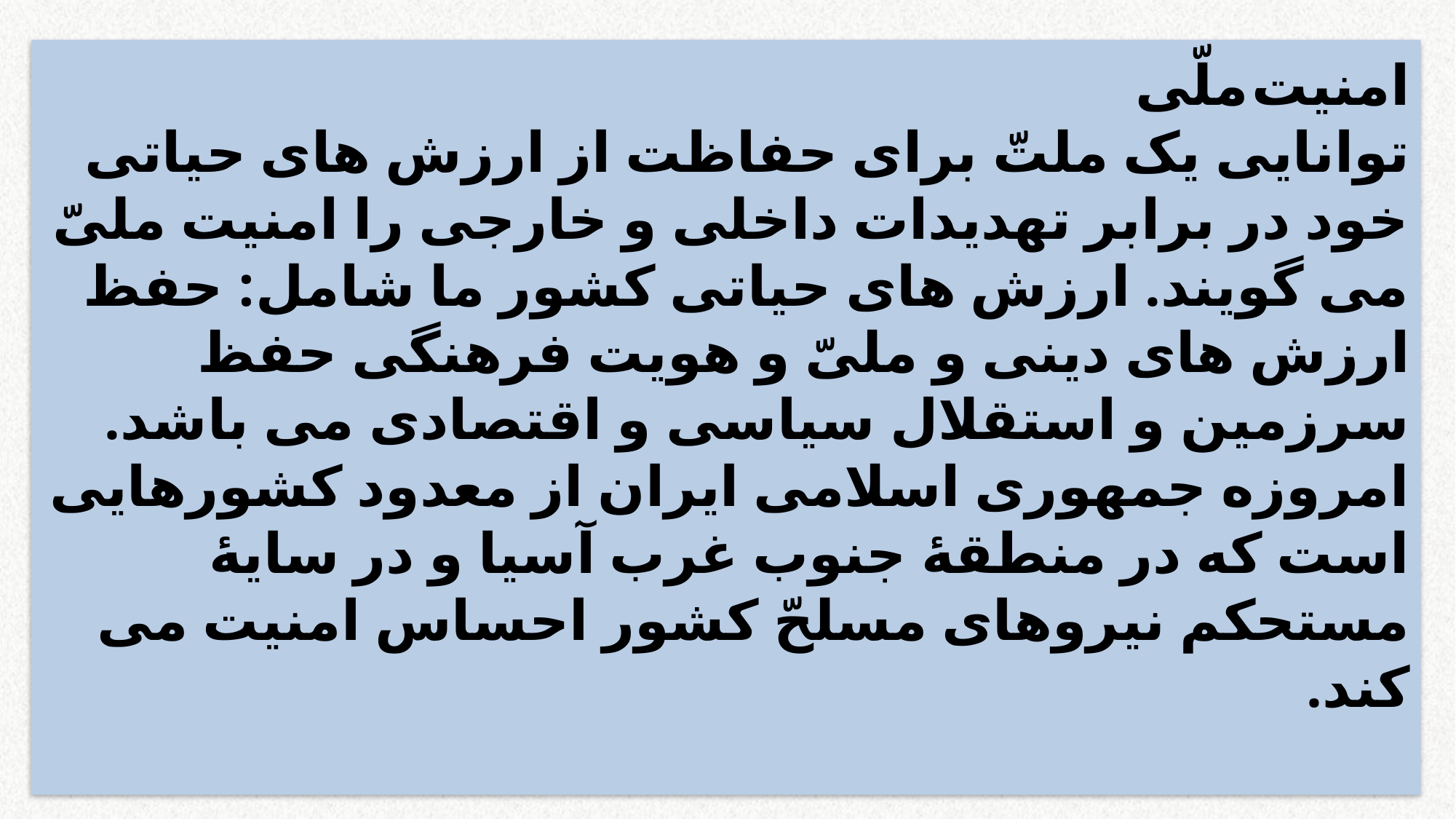

# امنیت ملّی توانایی یک ملتّ برای حفاظت از ارزش های حیاتی خود در برابر تهدیدات داخلی و خارجی را امنیت ملیّ می گویند. ارزش های حیاتی کشور ما شامل: حفظ ارزش های دینی و ملیّ و هویت فرهنگی حفظ سرزمین و استقلال سیاسی و اقتصادی می باشد. امروزه جمهوری اسلامی ایران از معدود کشورهایی است که در منطقهٔ جنوب غرب آسیا و در سایهٔ مستحکم نیروهای مسلحّ کشور احساس امنیت می کند.